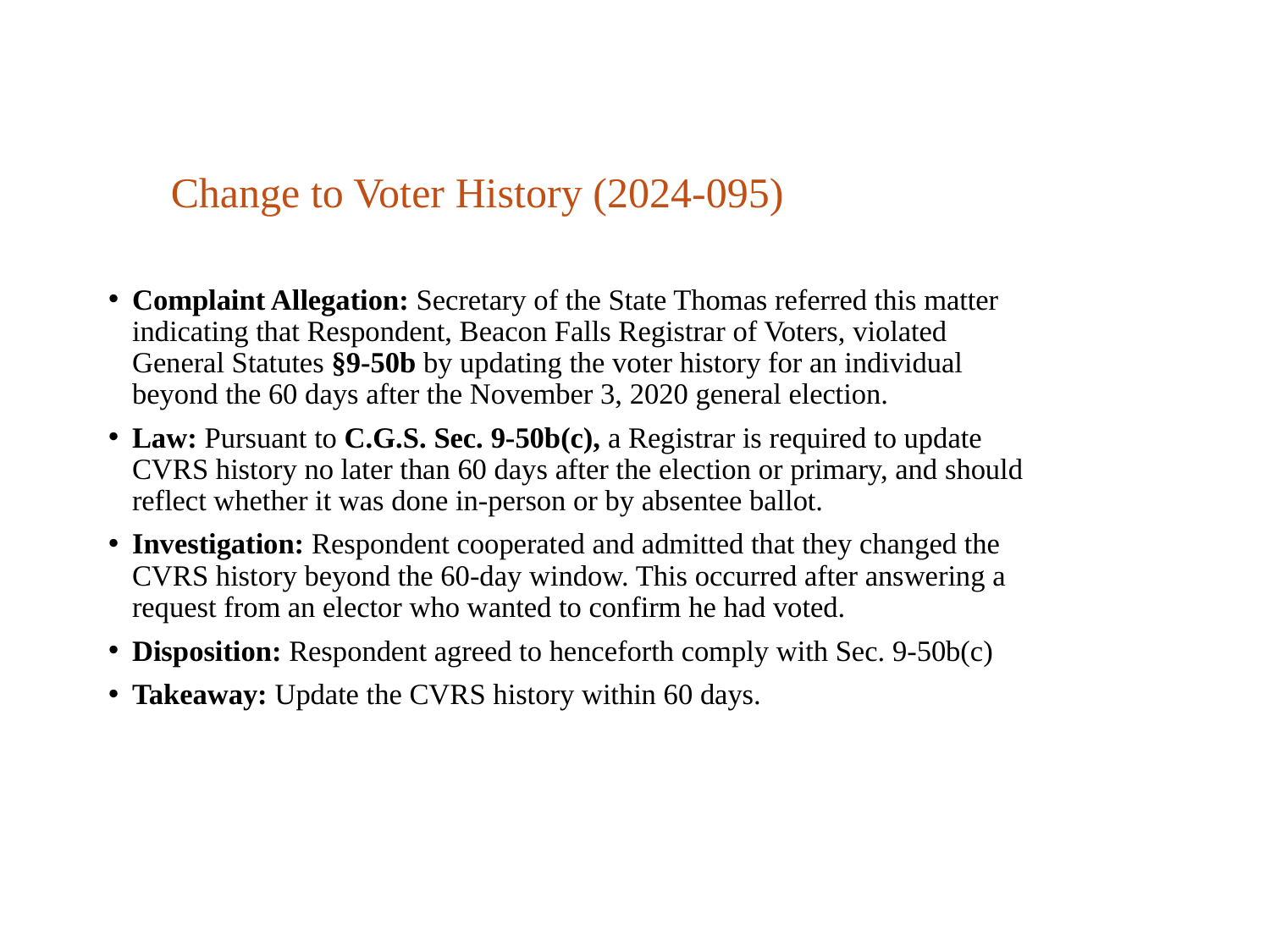

# Change to Voter History (2024-095)

Complaint Allegation: Secretary of the State Thomas referred this matter indicating that Respondent, Beacon Falls Registrar of Voters, violated General Statutes §9-50b by updating the voter history for an individual beyond the 60 days after the November 3, 2020 general election.
Law: Pursuant to C.G.S. Sec. 9-50b(c), a Registrar is required to update CVRS history no later than 60 days after the election or primary, and should reflect whether it was done in-person or by absentee ballot.
Investigation: Respondent cooperated and admitted that they changed the CVRS history beyond the 60-day window. This occurred after answering a request from an elector who wanted to confirm he had voted.
Disposition: Respondent agreed to henceforth comply with Sec. 9-50b(c)
Takeaway: Update the CVRS history within 60 days.